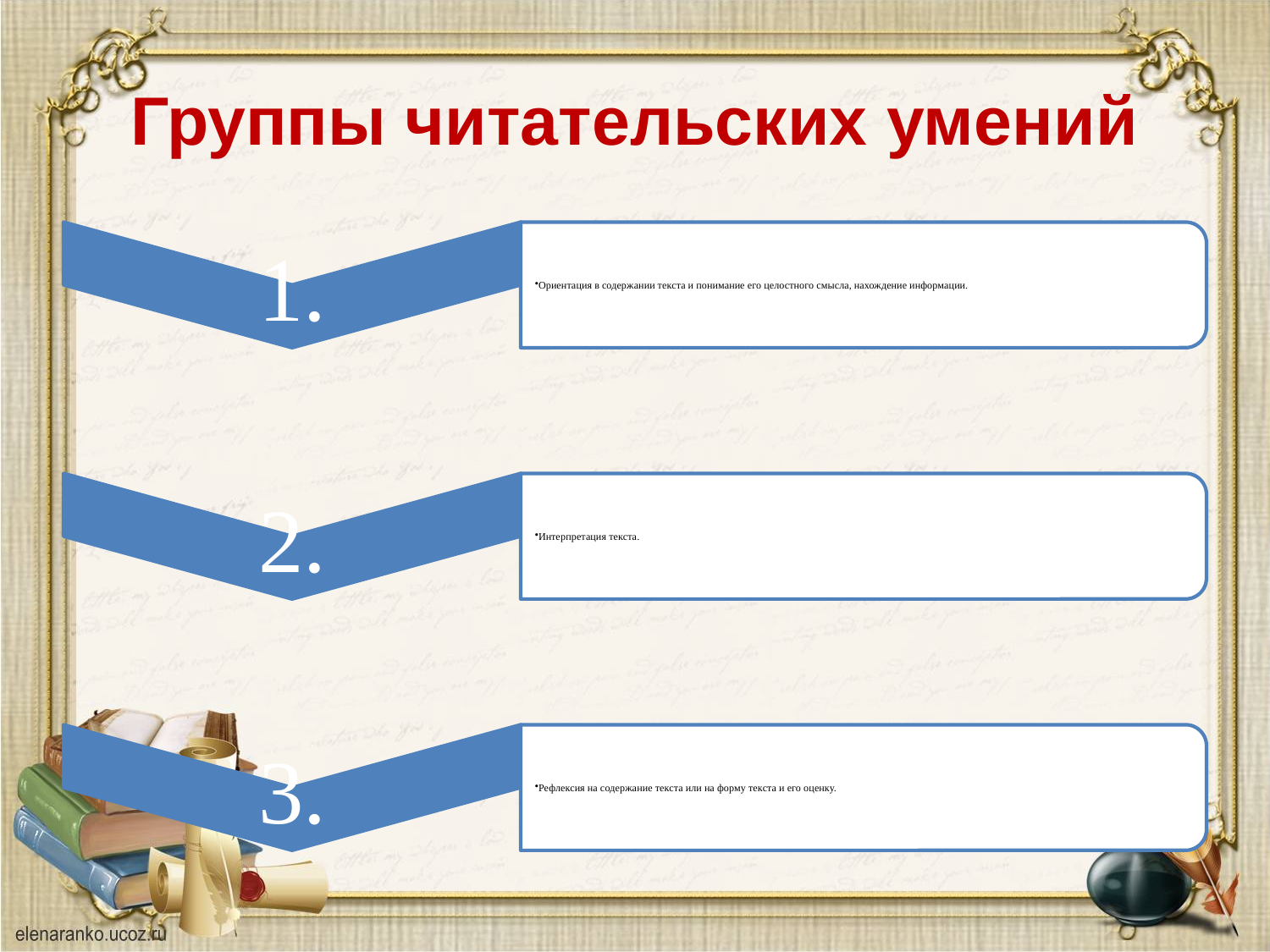

# Группы читательских умений
Ориентация в содержании текста и понимание его целостного смысла, нахождение информации.
2.
Интерпретация текста.
3.
Рефлексия на содержание текста или на форму текста и его оценку.
1.